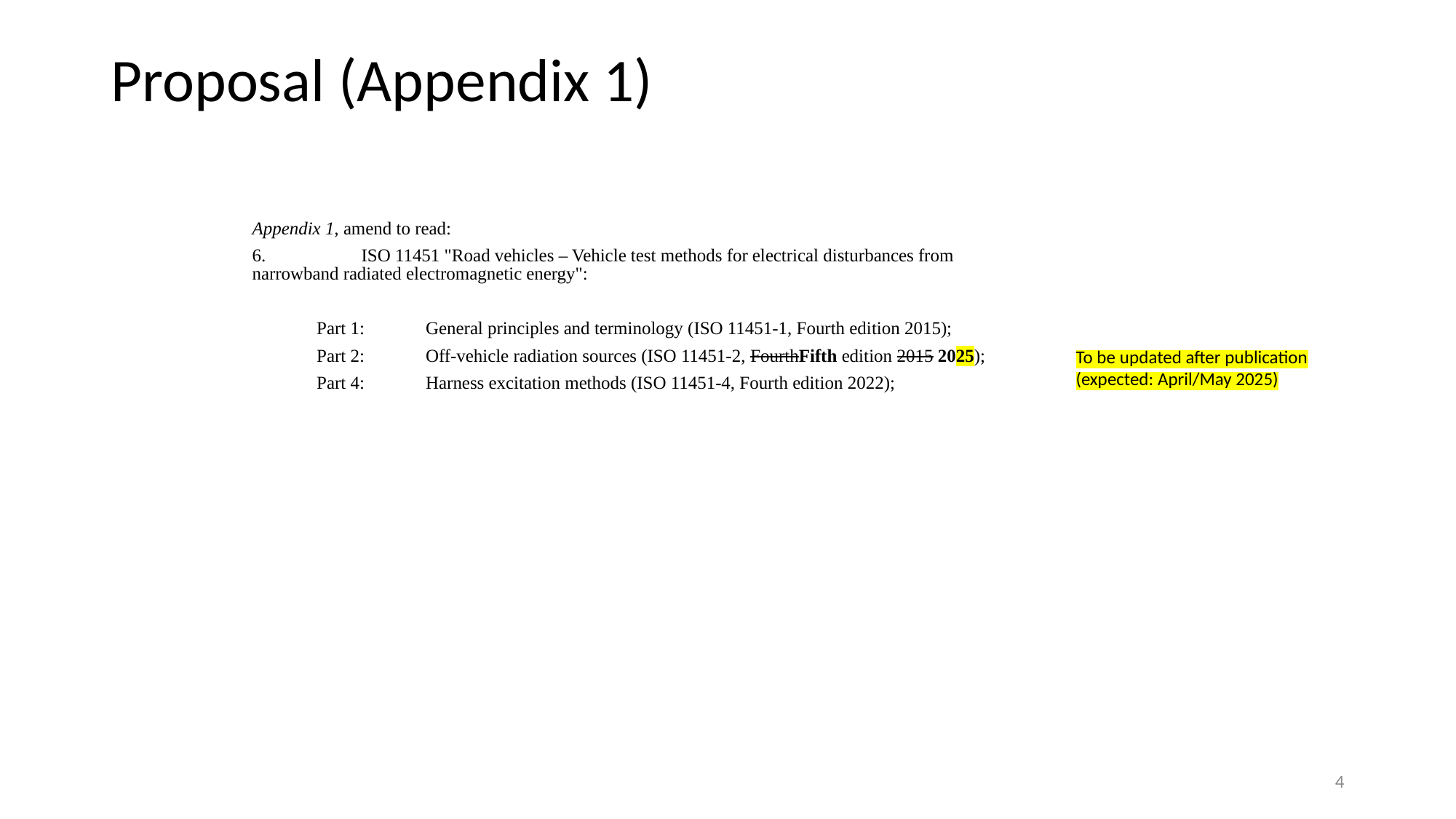

# Proposal (Appendix 1)
Appendix 1, amend to read:
6.	ISO 11451 "Road vehicles – Vehicle test methods for electrical disturbances from 	narrowband radiated electromagnetic energy":

	Part 1:	General principles and terminology (ISO 11451-1, Fourth edition 2015);
	Part 2:	Off-vehicle radiation sources (ISO 11451-2, FourthFifth edition 2015 2025);
	Part 4:	Harness excitation methods (ISO 11451-4, Fourth edition 2022);
To be updated after publication
(expected: April/May 2025)
4